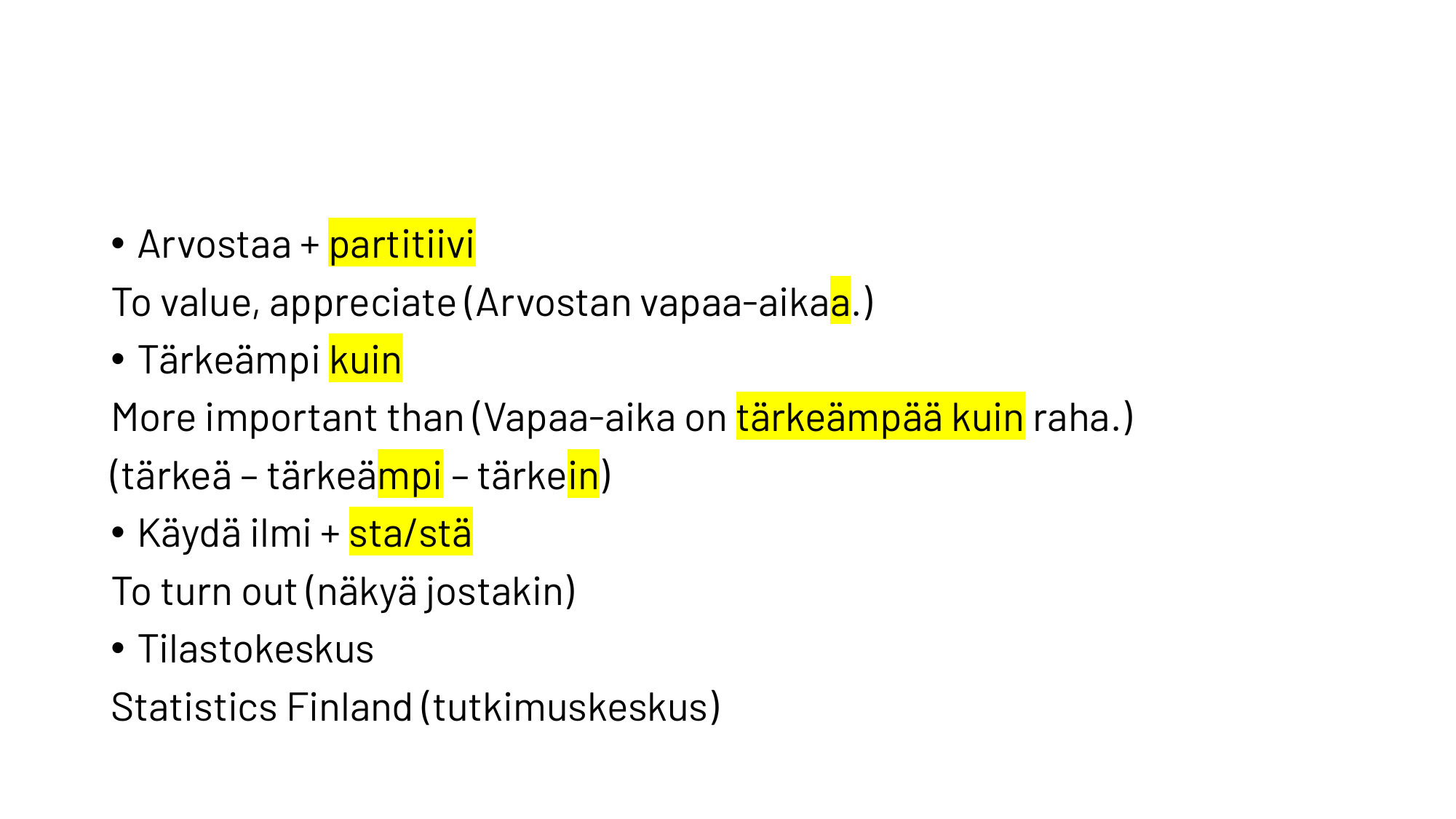

#
Arvostaa + partitiivi
To value, appreciate (Arvostan vapaa-aikaa.)
Tärkeämpi kuin
More important than (Vapaa-aika on tärkeämpää kuin raha.)
(tärkeä – tärkeämpi – tärkein)
Käydä ilmi + sta/stä
To turn out (näkyä jostakin)
Tilastokeskus
Statistics Finland (tutkimuskeskus)